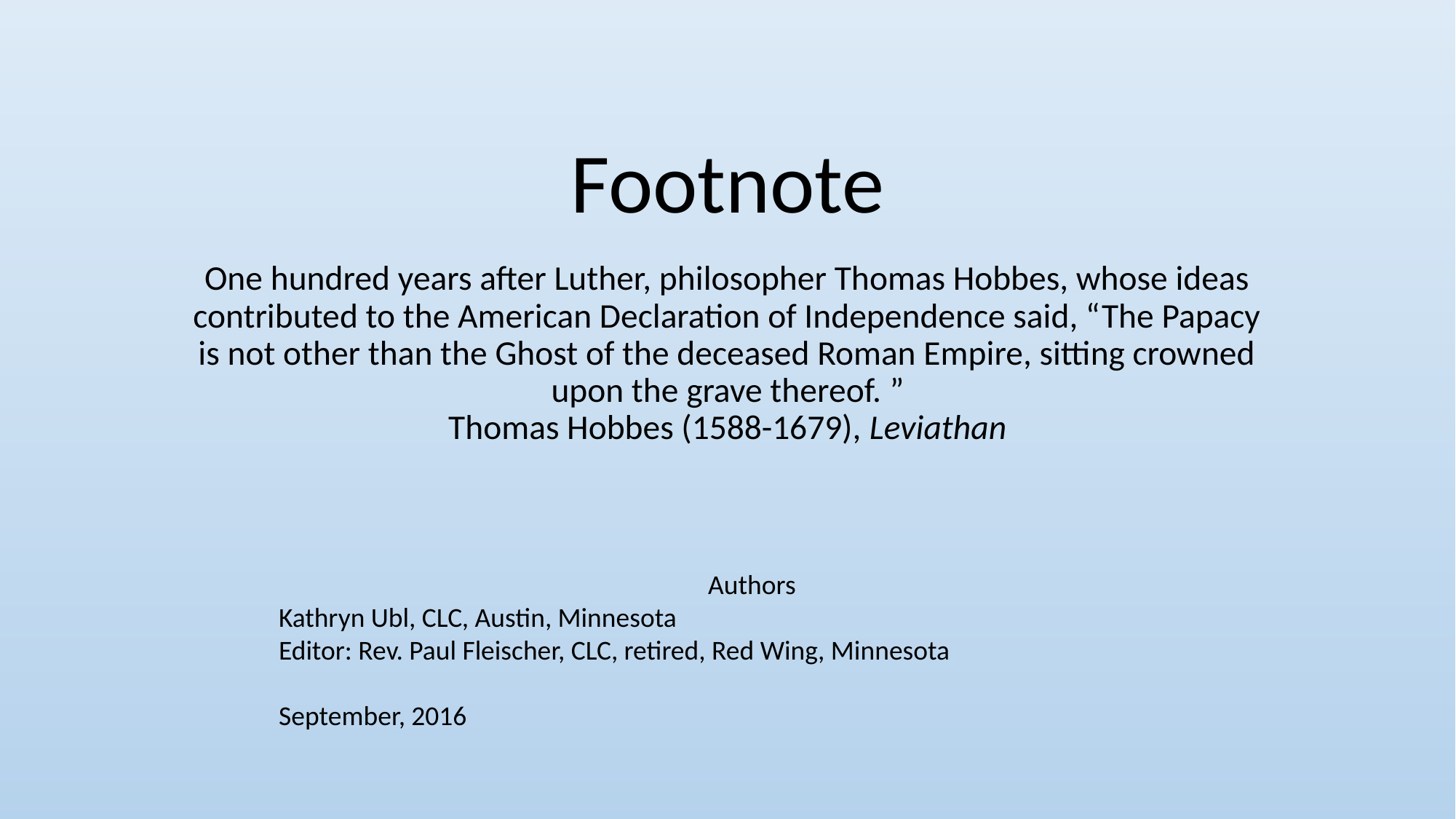

# Footnote
One hundred years after Luther, philosopher Thomas Hobbes, whose ideas contributed to the American Declaration of Independence said, “The Papacy is not other than the Ghost of the deceased Roman Empire, sitting crowned upon the grave thereof. ”
Thomas Hobbes (1588-1679), Leviathan
Authors
Kathryn Ubl, CLC, Austin, Minnesota
Editor: Rev. Paul Fleischer, CLC, retired, Red Wing, Minnesota

September, 2016